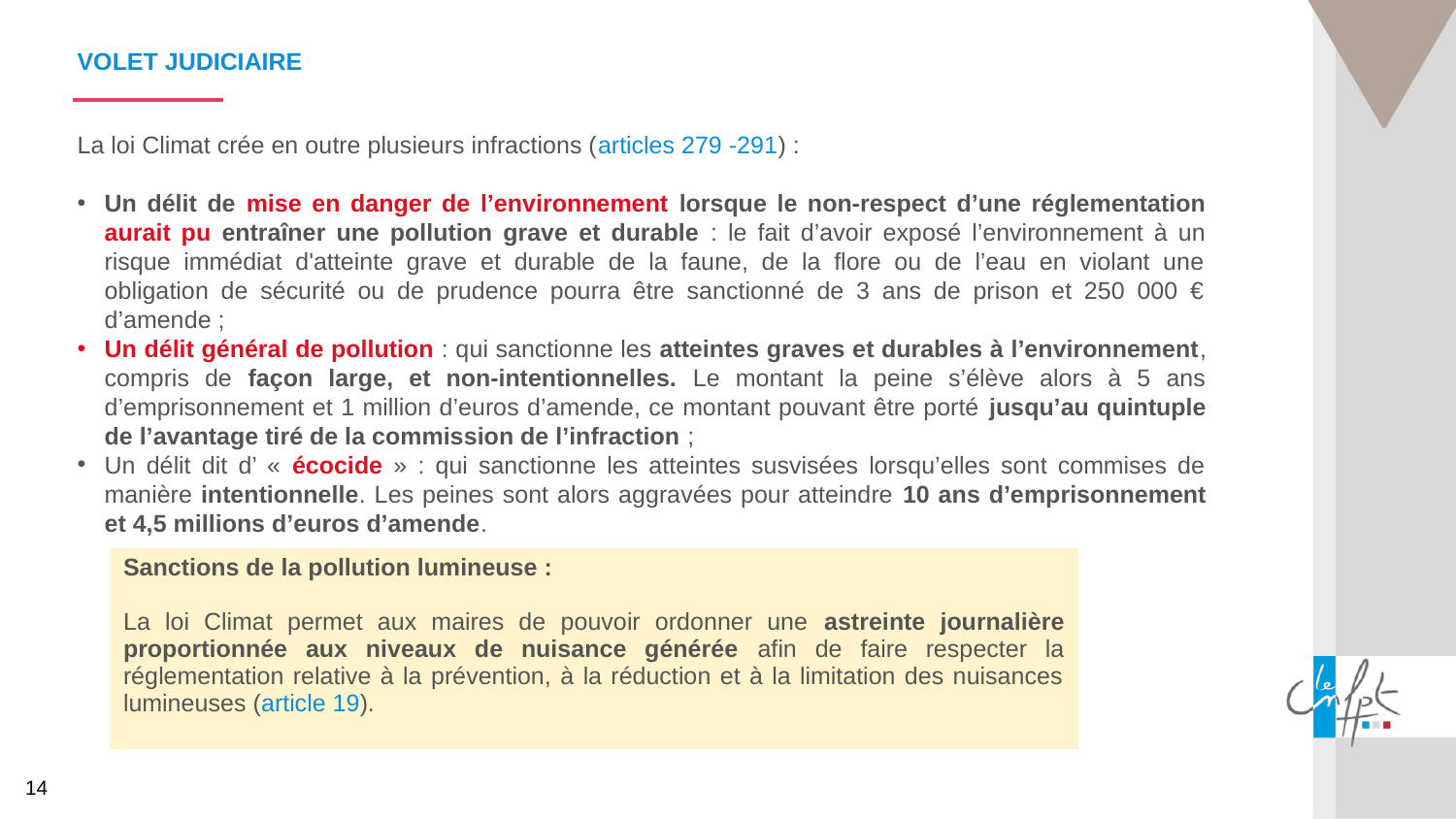

VOLET JUDICIAIRE

La loi Climat crée en outre plusieurs infractions (articles 279 -291) :

Un délit de mise en danger de l’environnement lorsque le non-respect d’une réglementation aurait pu entraîner une pollution grave et durable : le fait d’avoir exposé l’environnement à un risque immédiat d'atteinte grave et durable de la faune, de la flore ou de l’eau en violant une obligation de sécurité ou de prudence pourra être sanctionné de 3 ans de prison et 250 000 € d’amende ;
Un délit général de pollution : qui sanctionne les atteintes graves et durables à l’environnement, compris de façon large, et non-intentionnelles. Le montant la peine s’élève alors à 5 ans d’emprisonnement et 1 million d’euros d’amende, ce montant pouvant être porté jusqu’au quintuple de l’avantage tiré de la commission de l’infraction ;
Un délit dit d’ « écocide » : qui sanctionne les atteintes susvisées lorsqu’elles sont commises de manière intentionnelle. Les peines sont alors aggravées pour atteindre 10 ans d’emprisonnement et 4,5 millions d’euros d’amende.
| Sanctions de la pollution lumineuse : La loi Climat permet aux maires de pouvoir ordonner une astreinte journalière proportionnée aux niveaux de nuisance générée afin de faire respecter la réglementation relative à la prévention, à la réduction et à la limitation des nuisances lumineuses (article 19). |
| --- |